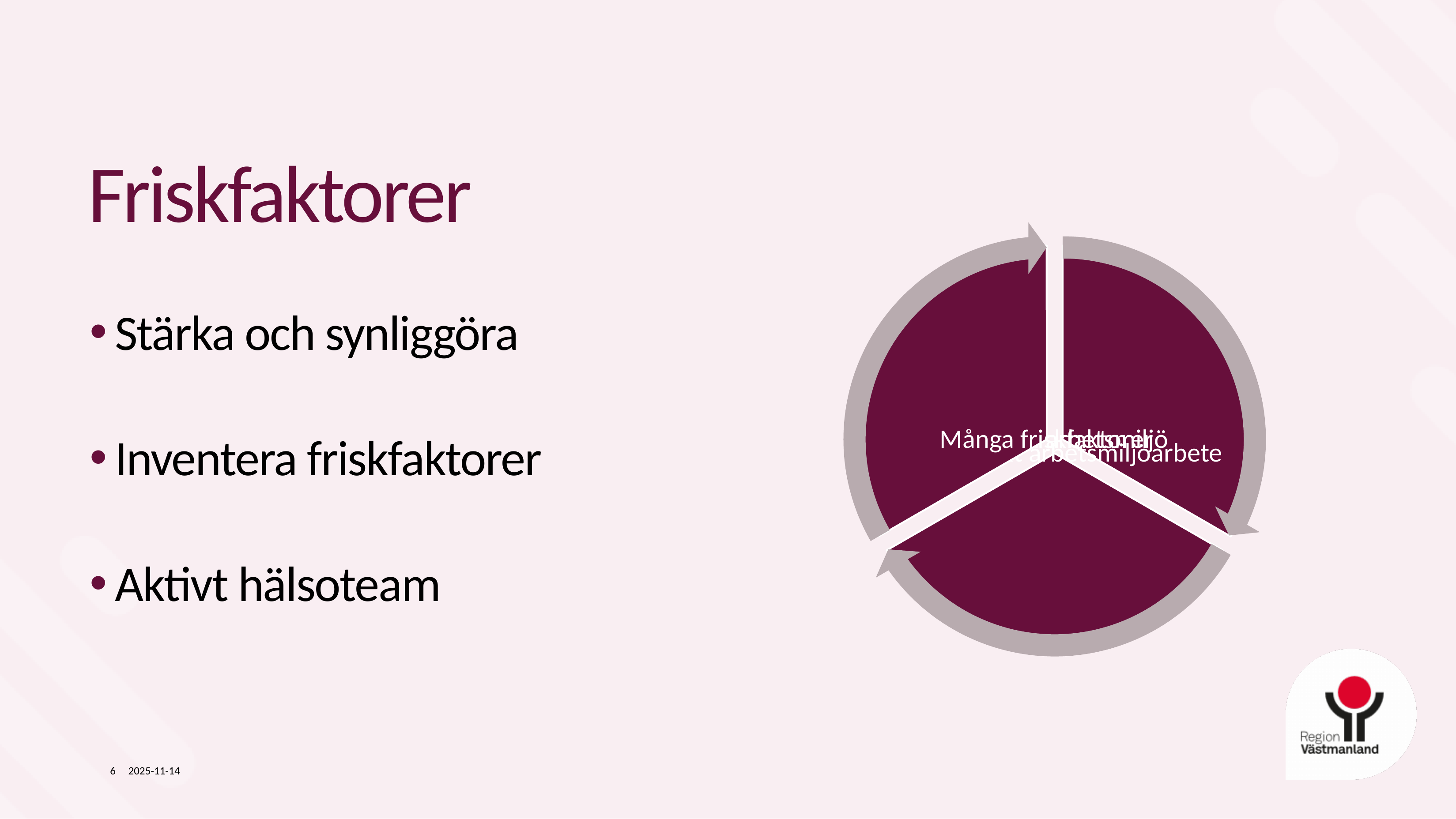

# Friskfaktorer
Trivsam arbetsmiljö
Systematiskt arbetsmiljöarbete
Många friskfaktorer

Stärka och synliggöra

Inventera friskfaktorer

Aktivt hälsoteam

6
2025-11-14